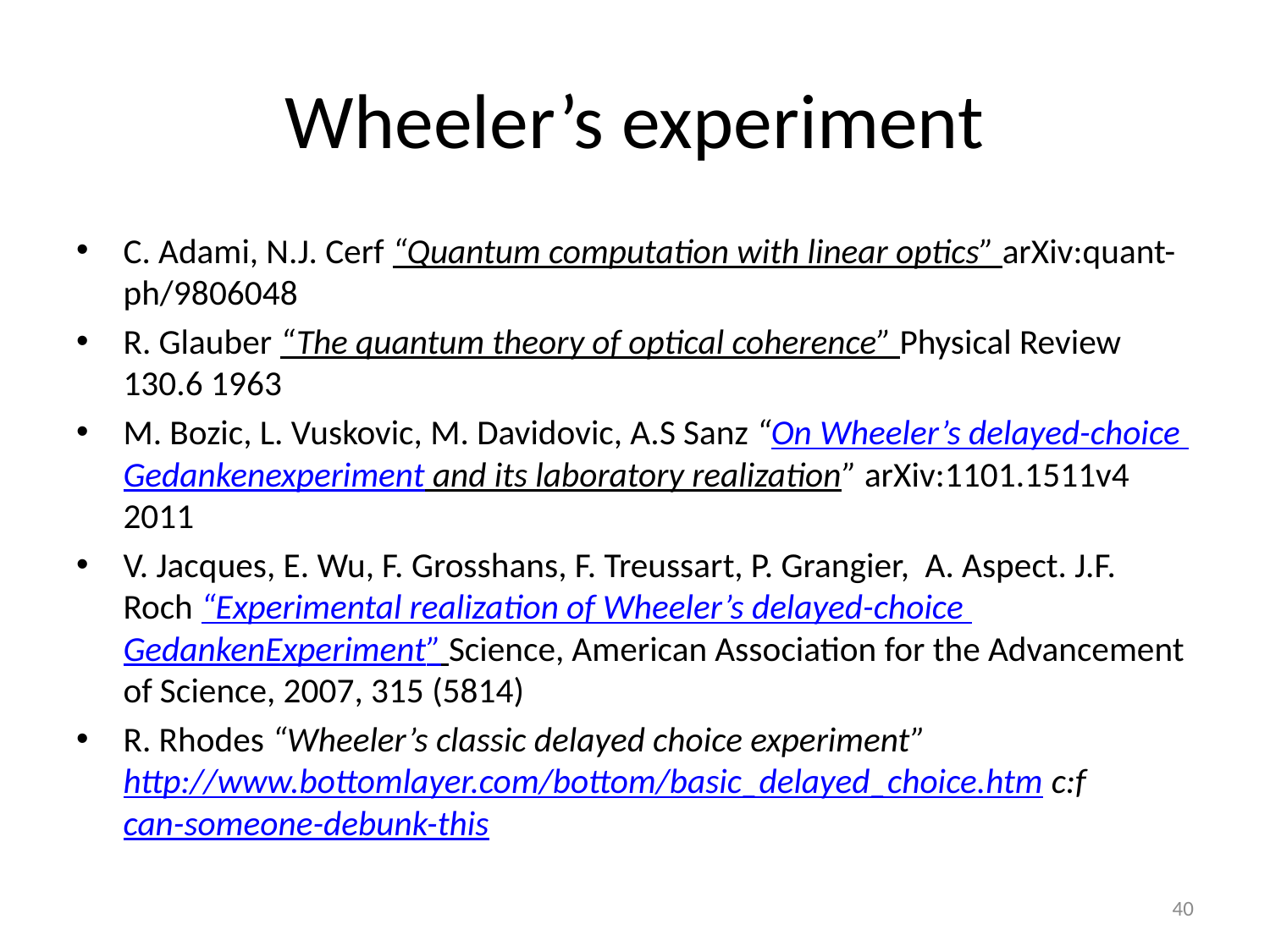

# Wheeler’s experiment
C. Adami, N.J. Cerf “Quantum computation with linear optics” arXiv:quant-ph/9806048
R. Glauber “The quantum theory of optical coherence” Physical Review 130.6 1963
M. Bozic, L. Vuskovic, M. Davidovic, A.S Sanz “On Wheeler’s delayed-choice Gedankenexperiment and its laboratory realization” arXiv:1101.1511v4 2011
V. Jacques, E. Wu, F. Grosshans, F. Treussart, P. Grangier,  A. Aspect. J.F. Roch “Experimental realization of Wheeler’s delayed-choice GedankenExperiment” Science, American Association for the Advancement of Science, 2007, 315 (5814)
R. Rhodes “Wheeler’s classic delayed choice experiment”      http://www.bottomlayer.com/bottom/basic_delayed_choice.htm c:f can-someone-debunk-this

40